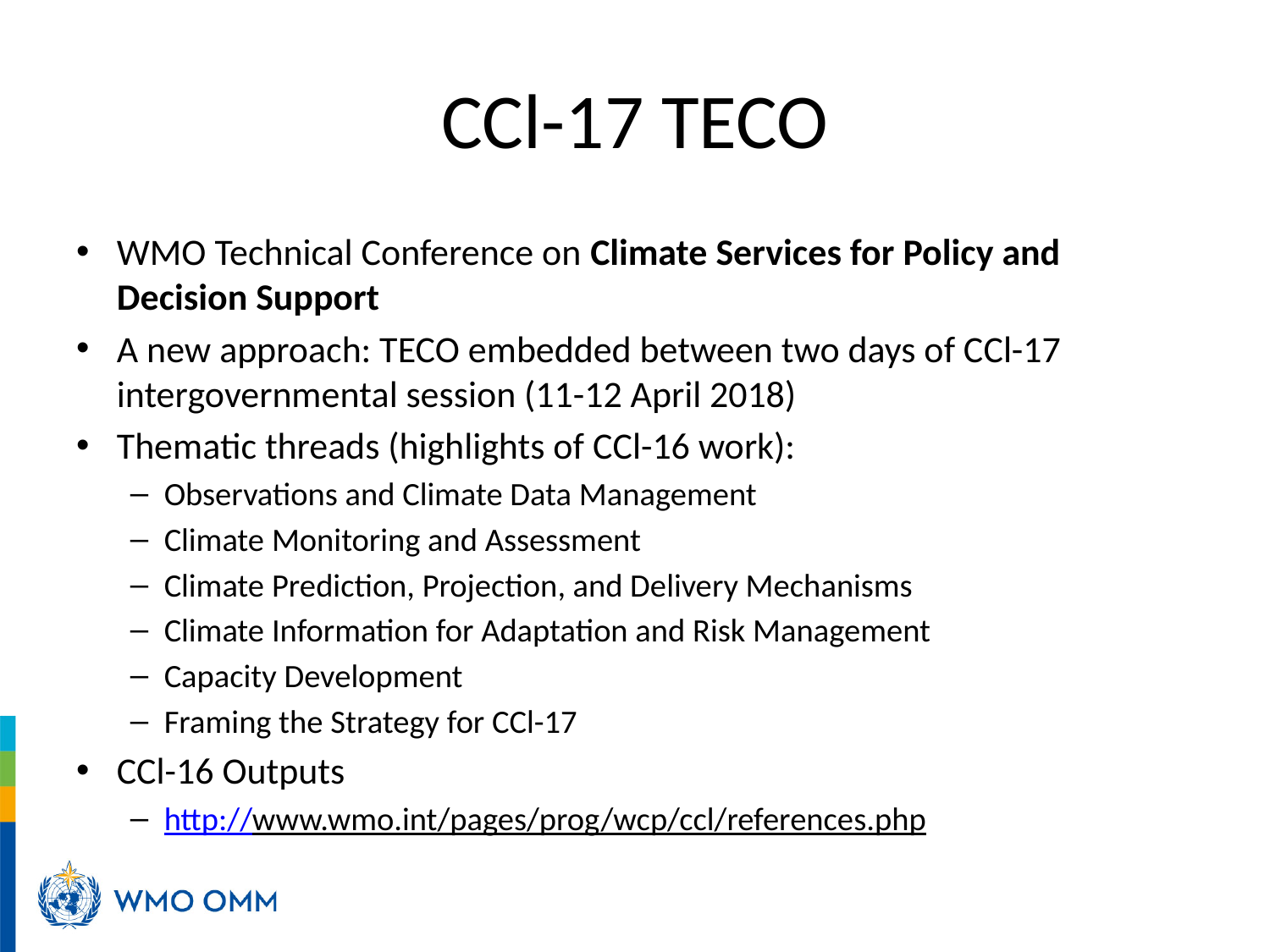

# CCl-17 TECO
WMO Technical Conference on Climate Services for Policy and Decision Support
A new approach: TECO embedded between two days of CCl-17 intergovernmental session (11-12 April 2018)
Thematic threads (highlights of CCl-16 work):
Observations and Climate Data Management
Climate Monitoring and Assessment
Climate Prediction, Projection, and Delivery Mechanisms
Climate Information for Adaptation and Risk Management
Capacity Development
Framing the Strategy for CCl-17
CCl-16 Outputs
http://www.wmo.int/pages/prog/wcp/ccl/references.php